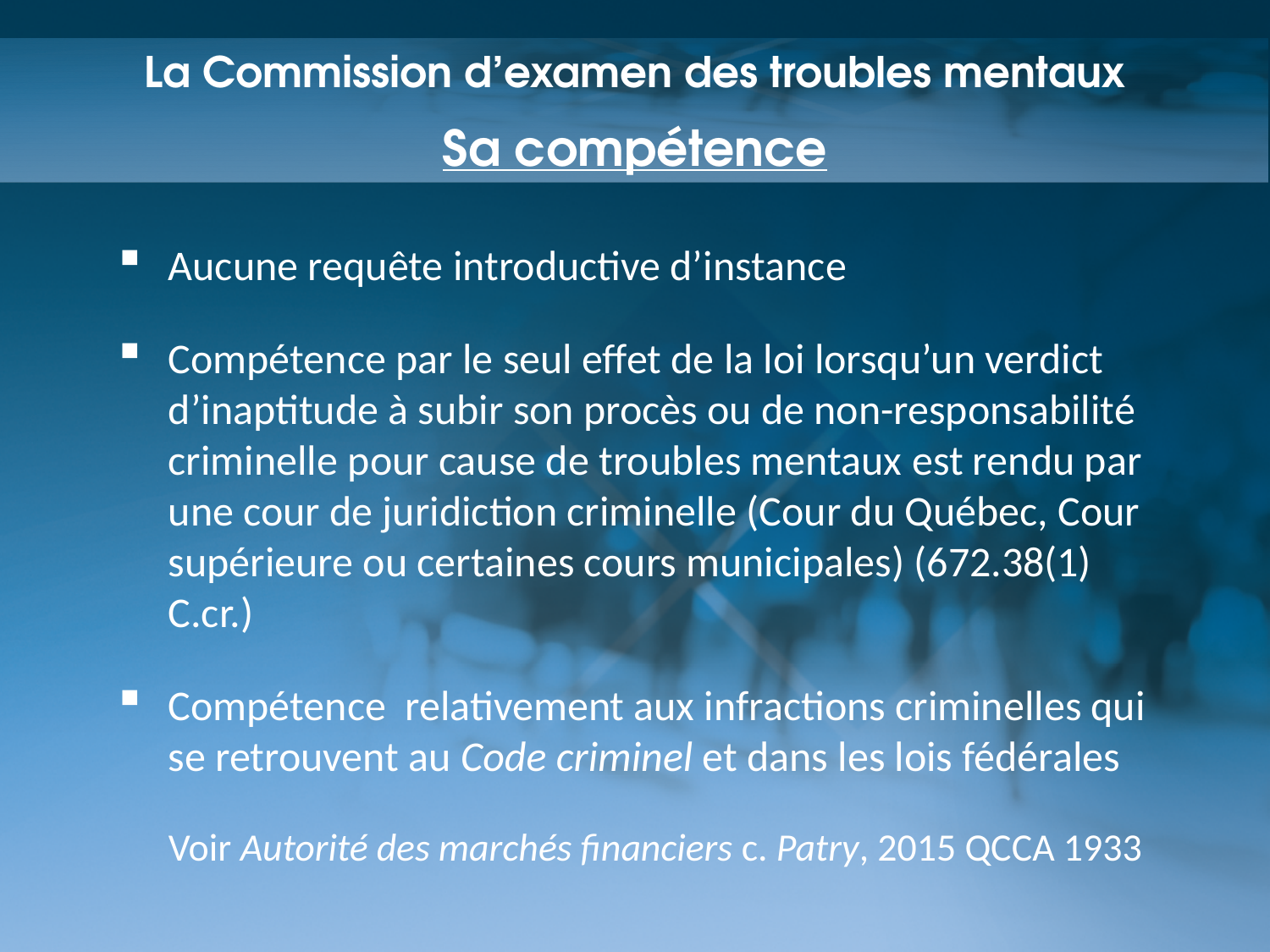

La Commission d’examen des troubles mentaux
Sa compétence
Aucune requête introductive d’instance
Compétence par le seul effet de la loi lorsqu’un verdict d’inaptitude à subir son procès ou de non-responsabilité criminelle pour cause de troubles mentaux est rendu par une cour de juridiction criminelle (Cour du Québec, Cour supérieure ou certaines cours municipales) (672.38(1) C.cr.)
Compétence  relativement aux infractions criminelles qui se retrouvent au Code criminel et dans les lois fédérales
	Voir Autorité des marchés financiers c. Patry, 2015 QCCA 1933